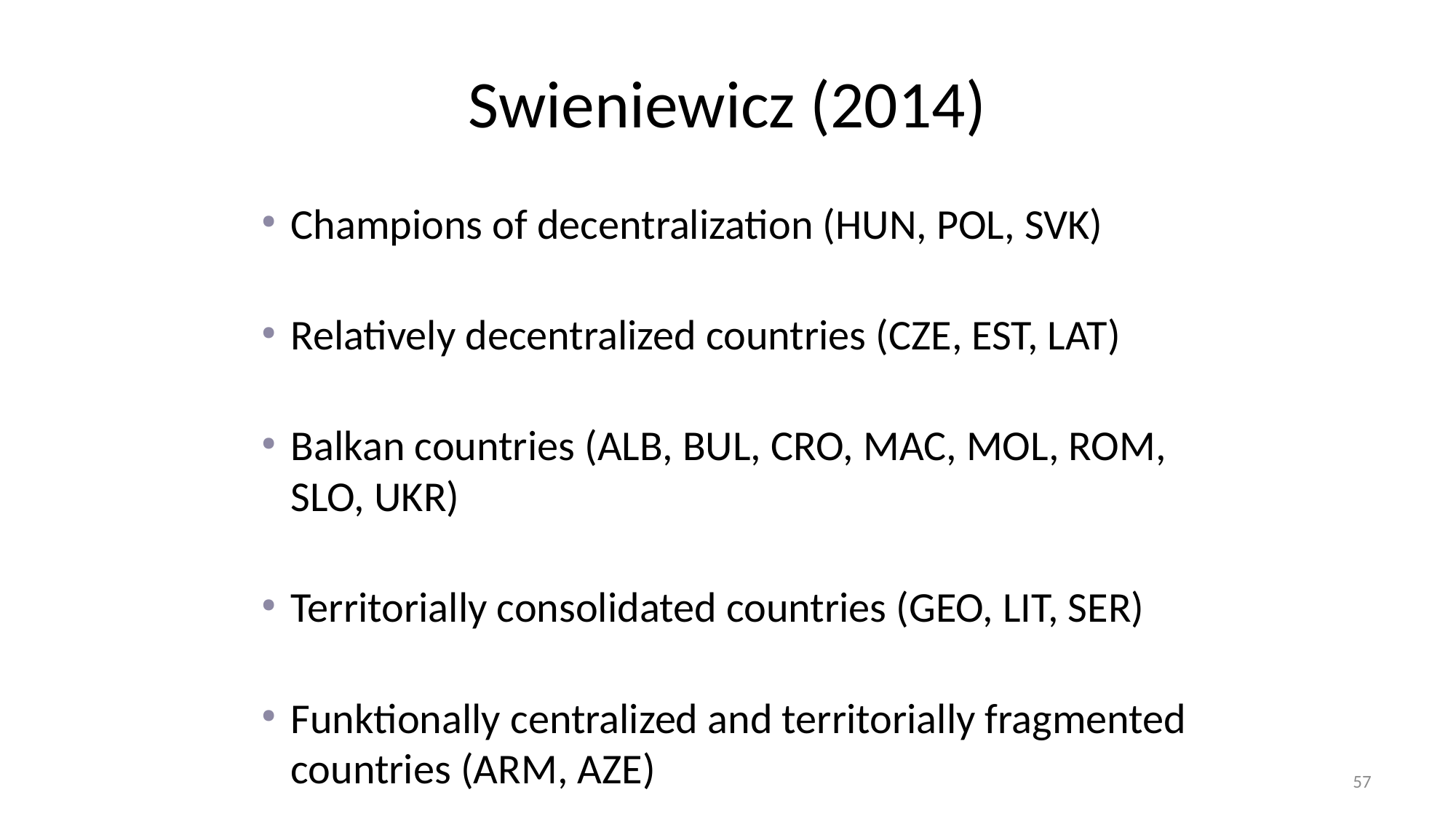

# Swieniewicz (2014)
Champions of decentralization (HUN, POL, SVK)

Relatively decentralized countries (CZE, EST, LAT)

Balkan countries (ALB, BUL, CRO, MAC, MOL, ROM, SLO, UKR)

Territorially consolidated countries (GEO, LIT, SER)

Funktionally centralized and territorially fragmented countries (ARM, AZE)

57